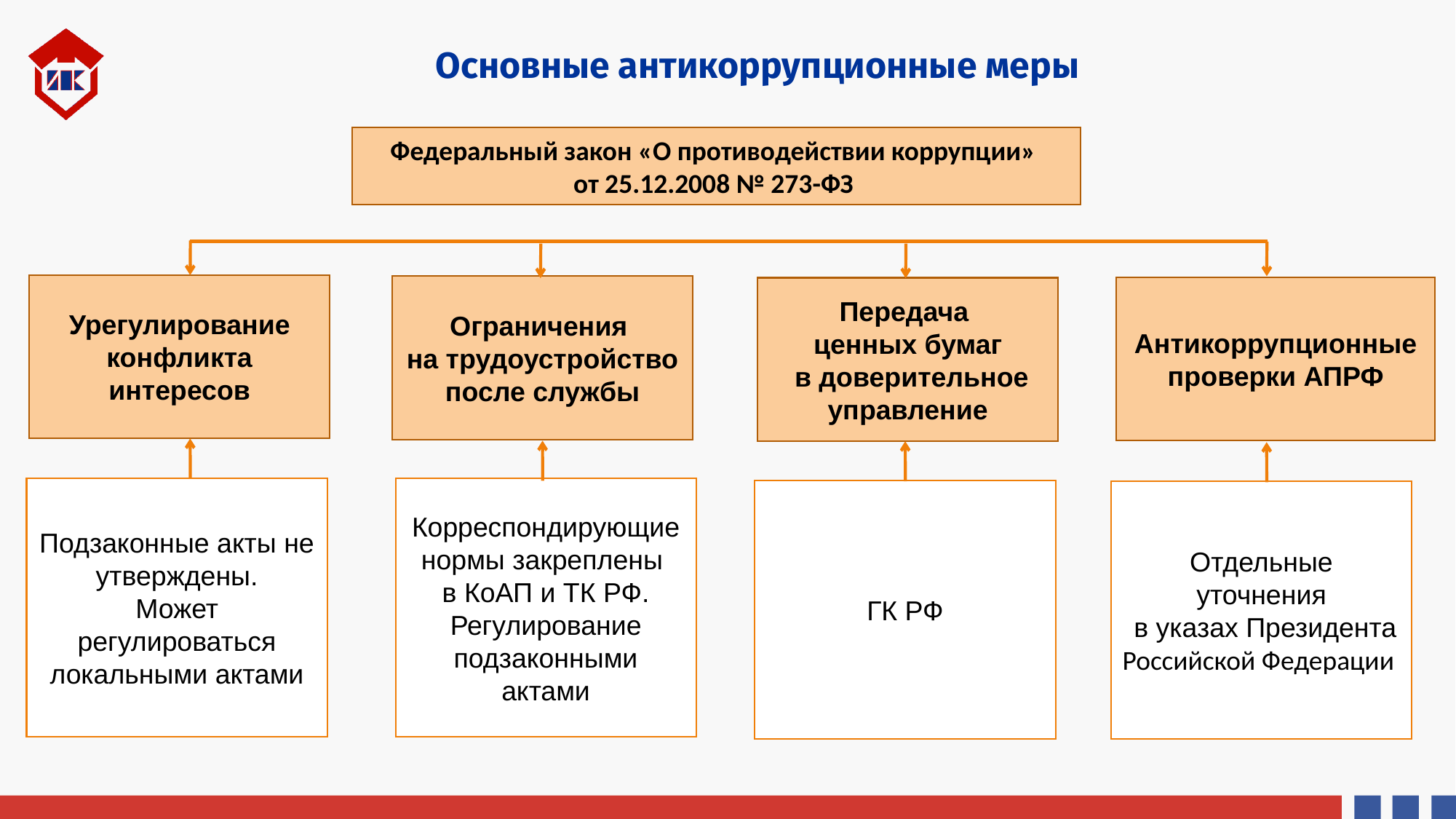

Основные антикоррупционные меры
Федеральный закон «О противодействии коррупции»
от 25.12.2008 № 273-ФЗ
Урегулирование конфликта интересов
Ограничения
на трудоустройство после службы
Антикоррупционные проверки АПРФ
Передача
ценных бумаг
 в доверительное управление
Подзаконные акты не утверждены.
Может регулироваться локальными актами
Корреспондирующие нормы закреплены
в КоАП и ТК РФ. Регулирование подзаконными актами
ГК РФ
Отдельные уточнения
 в указах Президента Российской Федерации